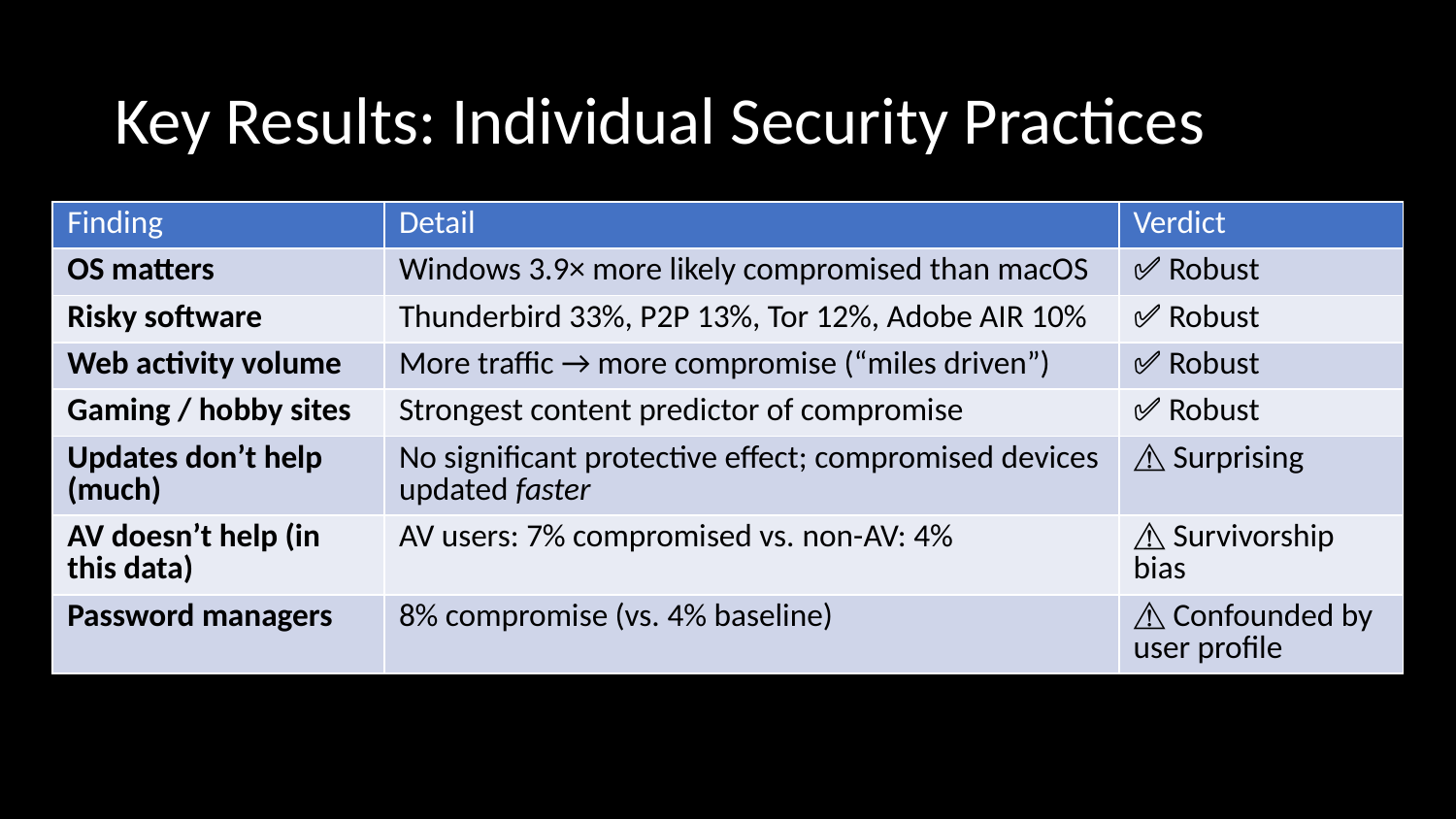

# Key Results: Individual Security Practices
| Finding | Detail | Verdict |
| --- | --- | --- |
| OS matters | Windows 3.9× more likely compromised than macOS | ✅ Robust |
| Risky software | Thunderbird 33%, P2P 13%, Tor 12%, Adobe AIR 10% | ✅ Robust |
| Web activity volume | More traffic → more compromise (“miles driven”) | ✅ Robust |
| Gaming / hobby sites | Strongest content predictor of compromise | ✅ Robust |
| Updates don’t help (much) | No significant protective effect; compromised devices updated faster | ⚠️ Surprising |
| AV doesn’t help (in this data) | AV users: 7% compromised vs. non-AV: 4% | ⚠️ Survivorship bias |
| Password managers | 8% compromise (vs. 4% baseline) | ⚠️ Confounded by user profile |